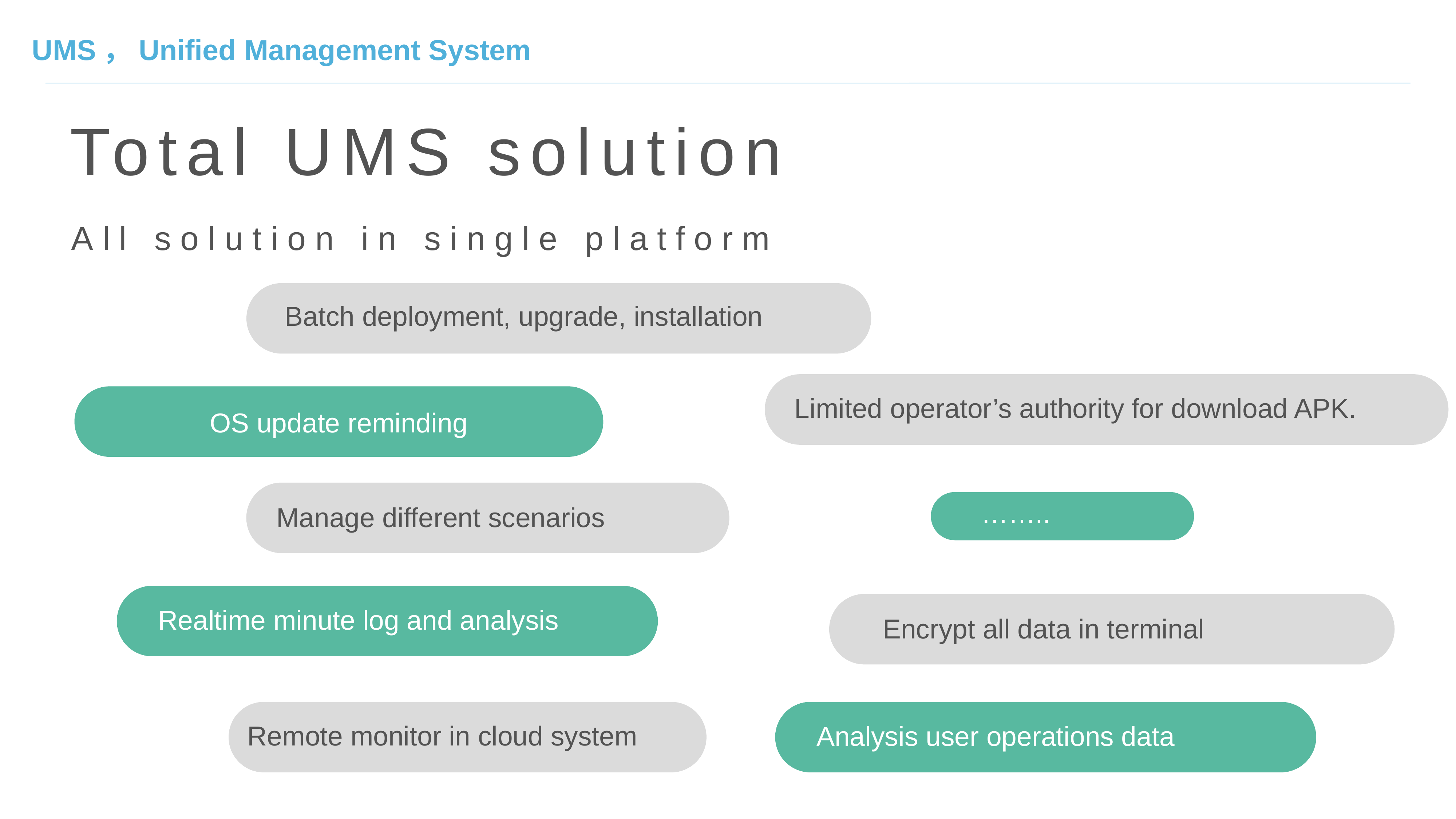

Total UMS solution
All solution in single platform

   Batch deployment, upgrade, installation

Limited operator’s authority for download APK.
OS update reminding

 Manage different scenarios

   ……..

Realtime minute log and analysis

 Encrypt all data in terminal

Remote monitor in cloud system

Analysis user operations data